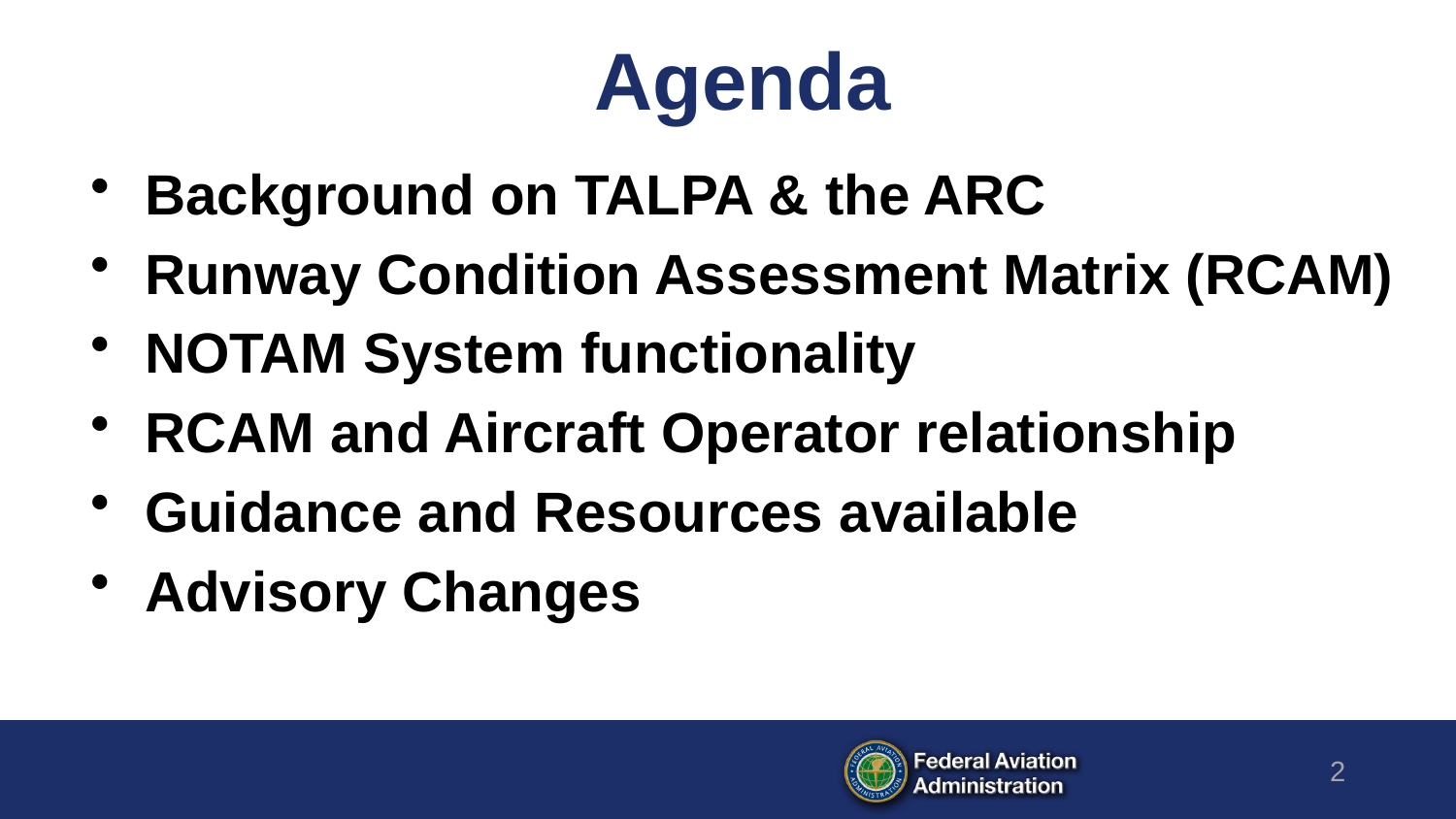

# Agenda
Background on TALPA & the ARC
Runway Condition Assessment Matrix (RCAM)
NOTAM System functionality
RCAM and Aircraft Operator relationship
Guidance and Resources available
Advisory Changes

2